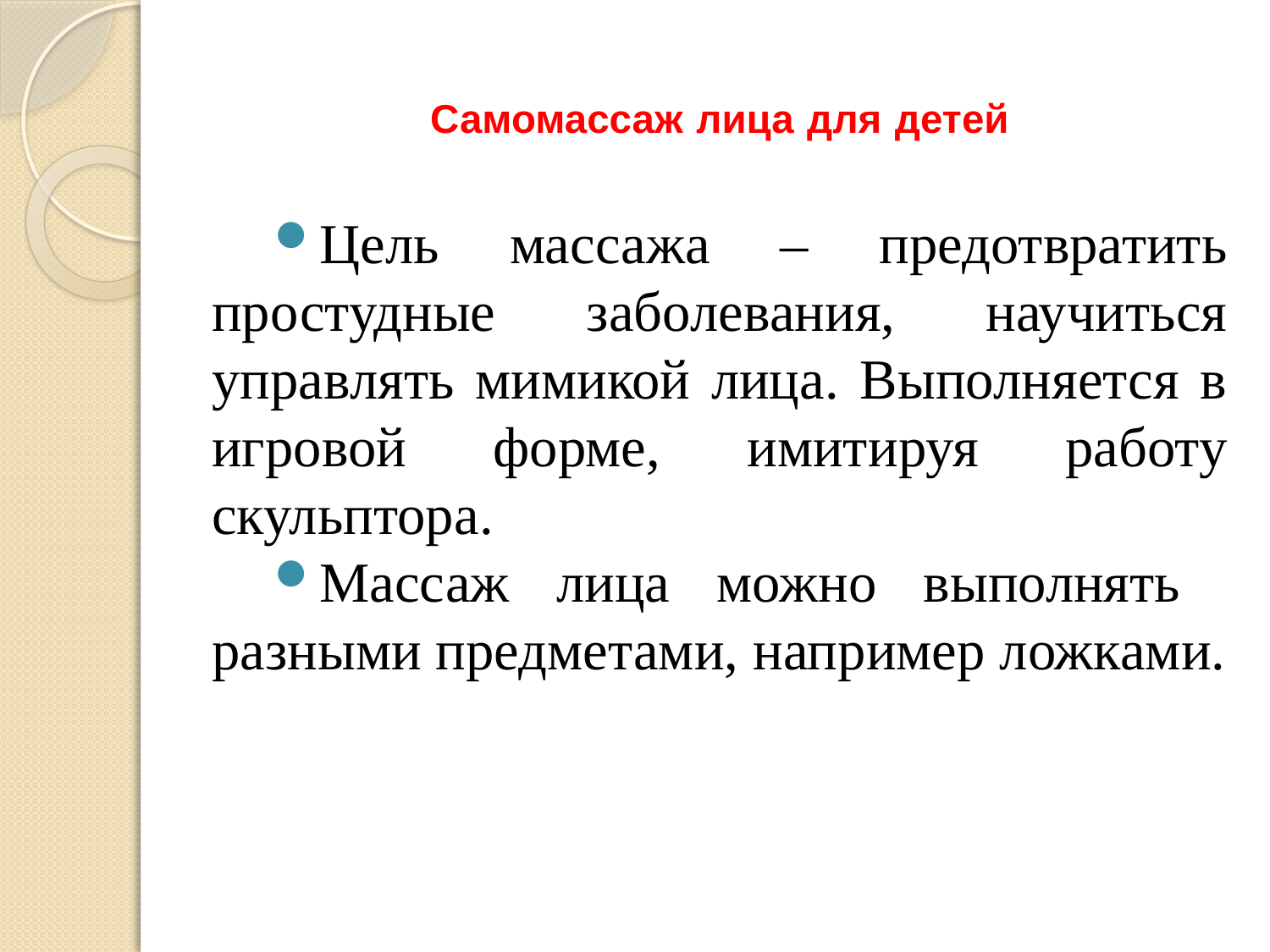

# Самомассаж лица для детей
Цель массажа – предотвратить простудные заболевания, научиться управлять мимикой лица. Выполняется в игровой форме, имитируя работу скульптора.
Массаж лица можно выполнять  разными предметами, например ложками.